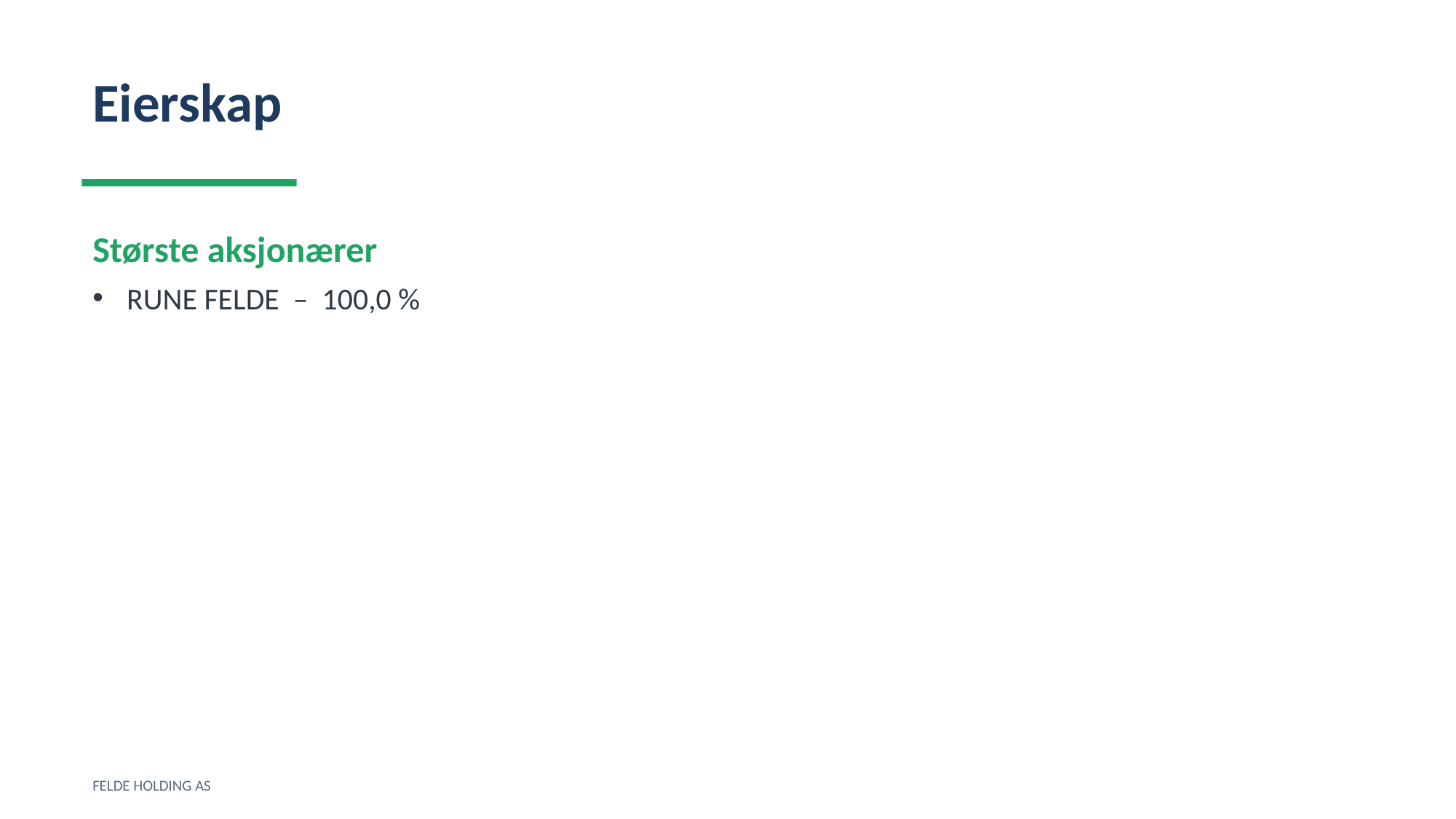

Eierskap

Største aksjonærer
RUNE FELDE  –  100,0 %
FELDE HOLDING AS